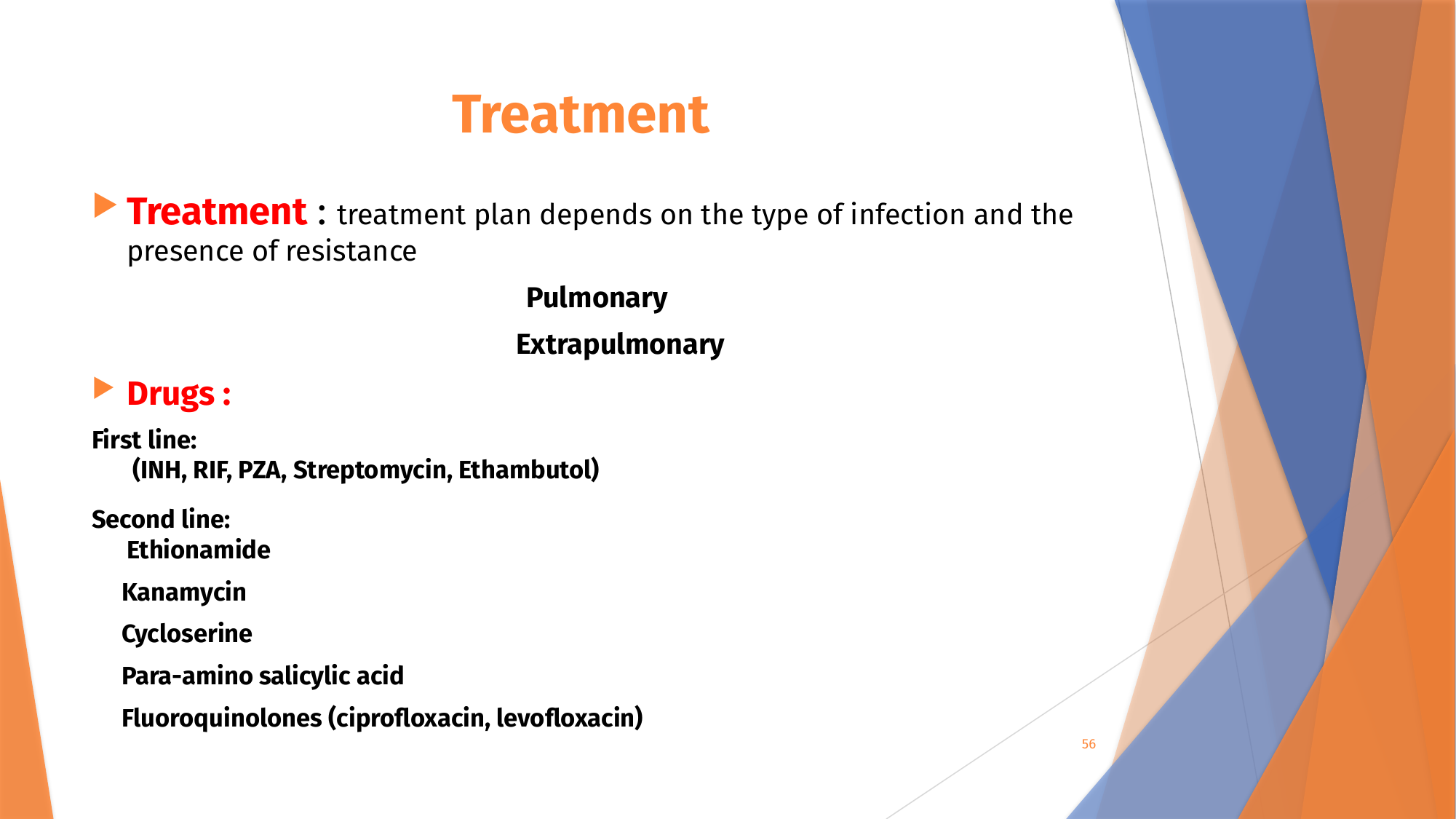

# Treatment
Treatment : treatment plan depends on the type of infection and the presence of resistance
  Pulmonary
         Extrapulmonary
Drugs :
First line:
 (INH, RIF, PZA, Streptomycin, Ethambutol)
Second line:
Ethionamide
     Kanamycin
     Cycloserine
     Para-amino salicylic acid
     Fluoroquinolones (ciprofloxacin, levofloxacin)

56